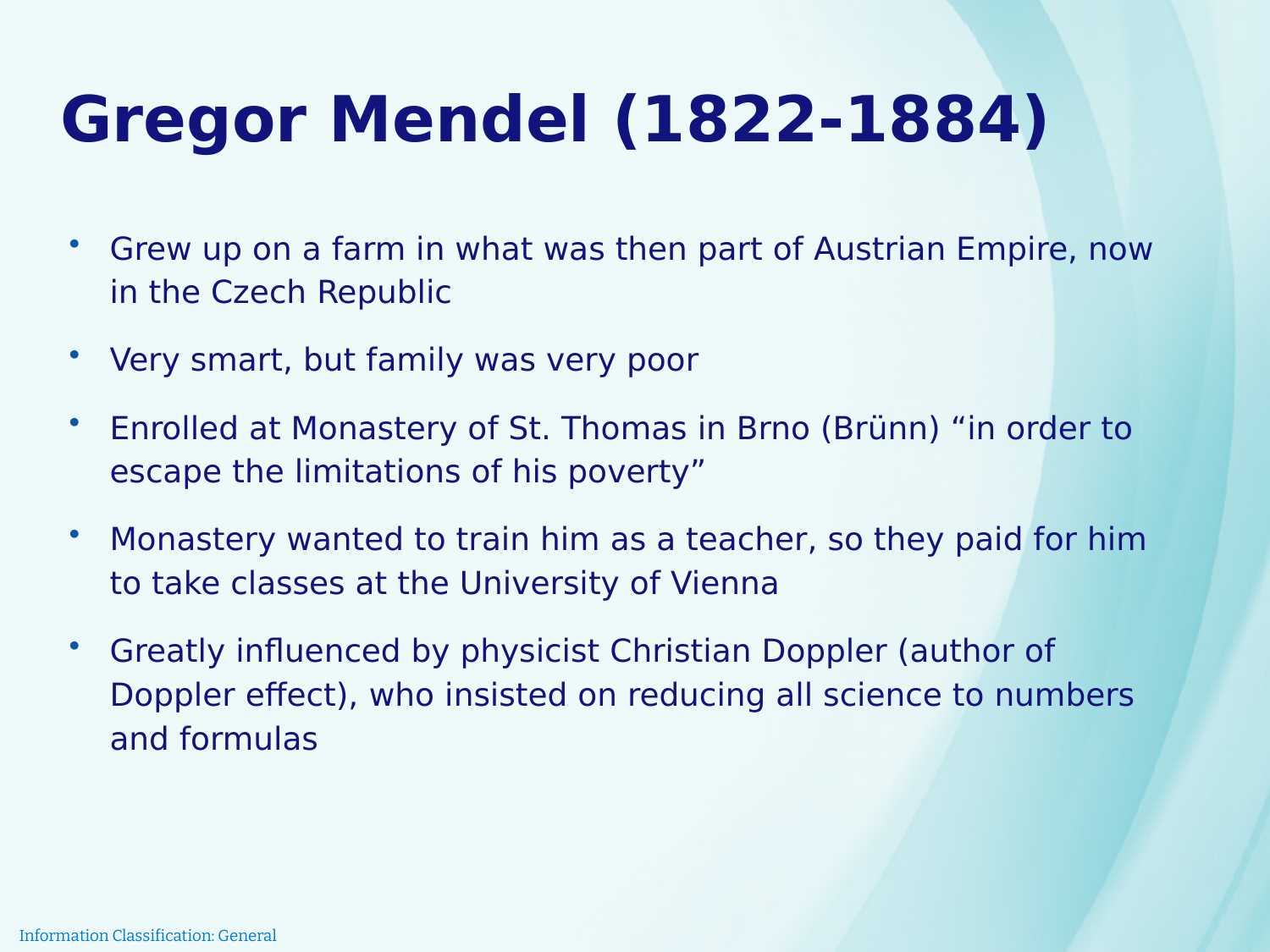

# Gregor Mendel (1822-1884)
Grew up on a farm in what was then part of Austrian Empire, now in the Czech Republic
Very smart, but family was very poor
Enrolled at Monastery of St. Thomas in Brno (Brünn) “in order to escape the limitations of his poverty”
Monastery wanted to train him as a teacher, so they paid for him to take classes at the University of Vienna
Greatly influenced by physicist Christian Doppler (author of Doppler effect), who insisted on reducing all science to numbers and formulas